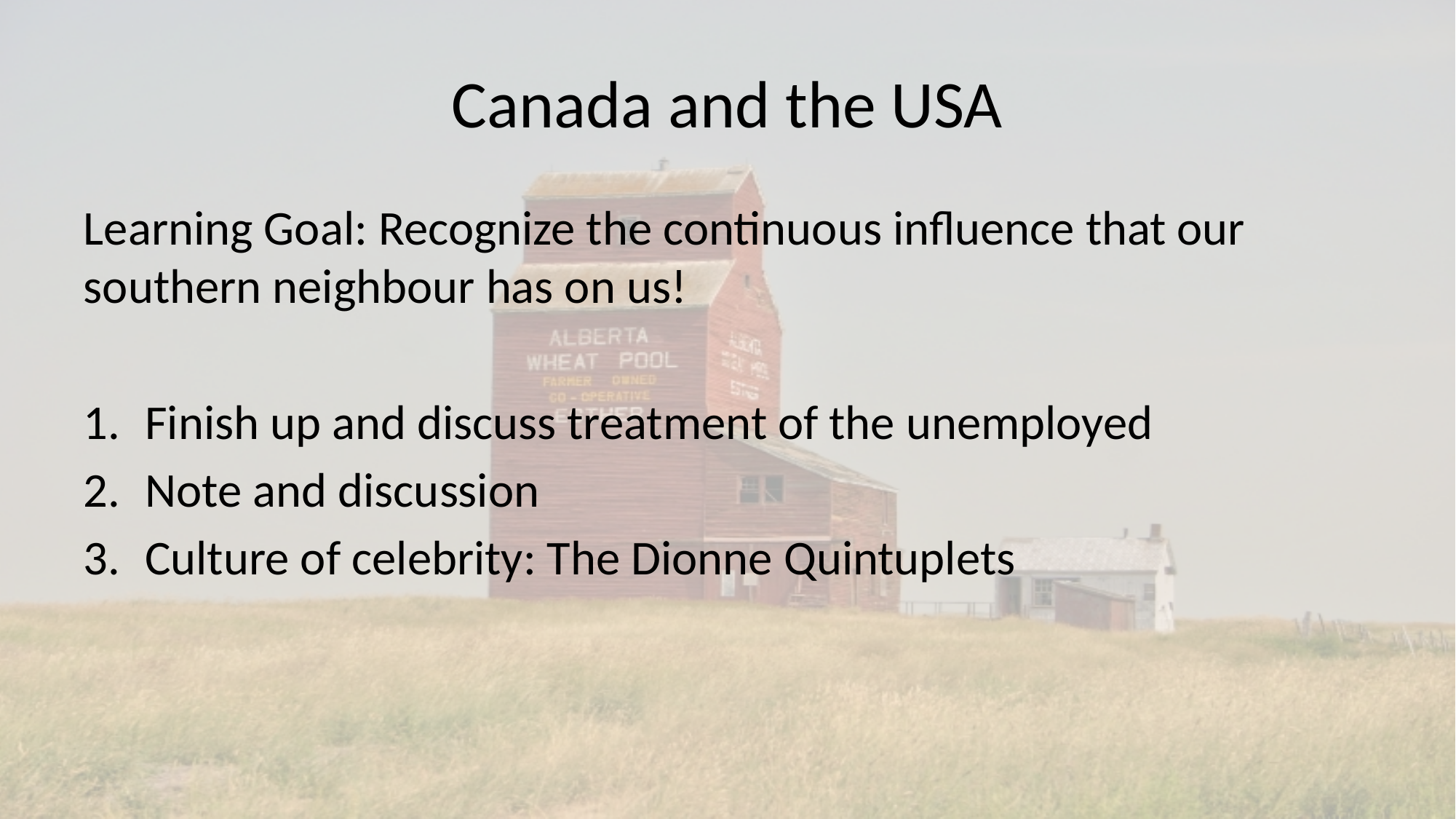

# Canada and the USA
Learning Goal: Recognize the continuous influence that our southern neighbour has on us!

Finish up and discuss treatment of the unemployed
Note and discussion
Culture of celebrity: The Dionne Quintuplets